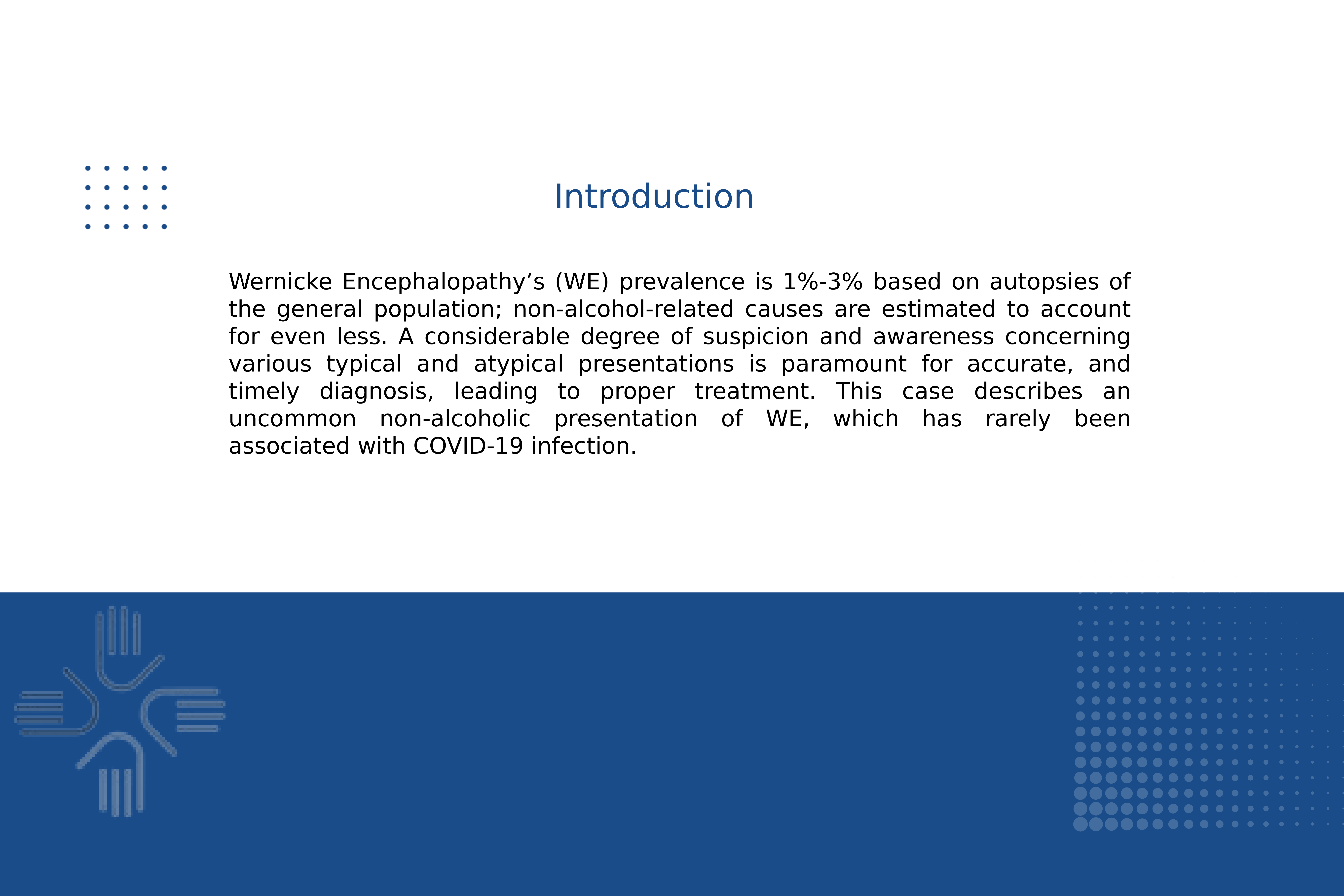

Introduction

Wernicke Encephalopathy’s (WE) prevalence is 1%-3% based on autopsies of the general population; non-alcohol-related causes are estimated to account for even less. A considerable degree of suspicion and awareness concerning various typical and atypical presentations is paramount for accurate, and timely diagnosis, leading to proper treatment. This case describes an uncommon non-alcoholic presentation of WE, which has rarely been associated with COVID-19 infection.